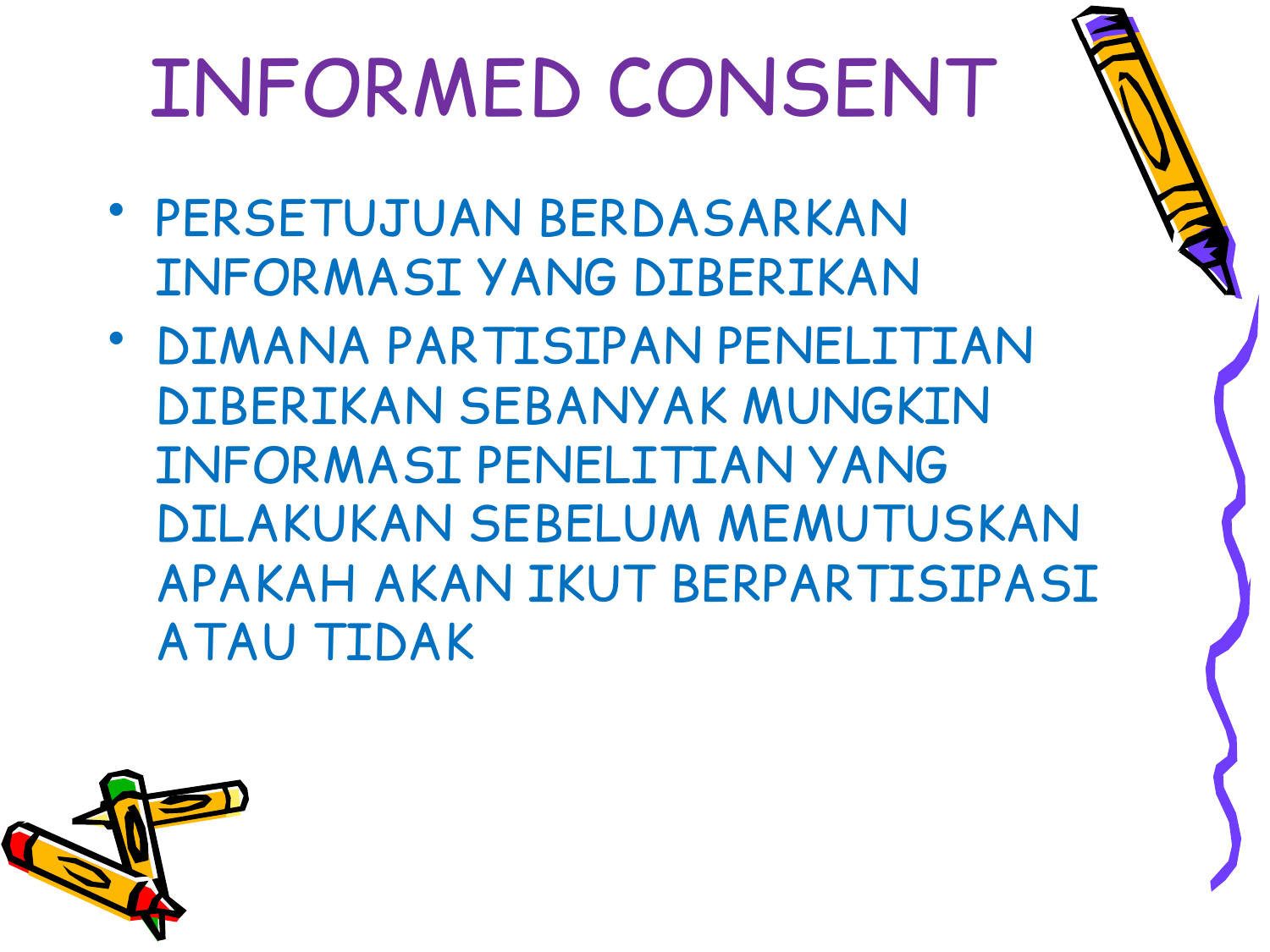

# INFORMED CONSENT
PERSETUJUAN BERDASARKAN INFORMASI YANG DIBERIKAN
DIMANA PARTISIPAN PENELITIAN DIBERIKAN SEBANYAK MUNGKIN INFORMASI PENELITIAN YANG DILAKUKAN SEBELUM MEMUTUSKAN APAKAH AKAN IKUT BERPARTISIPASI ATAU TIDAK